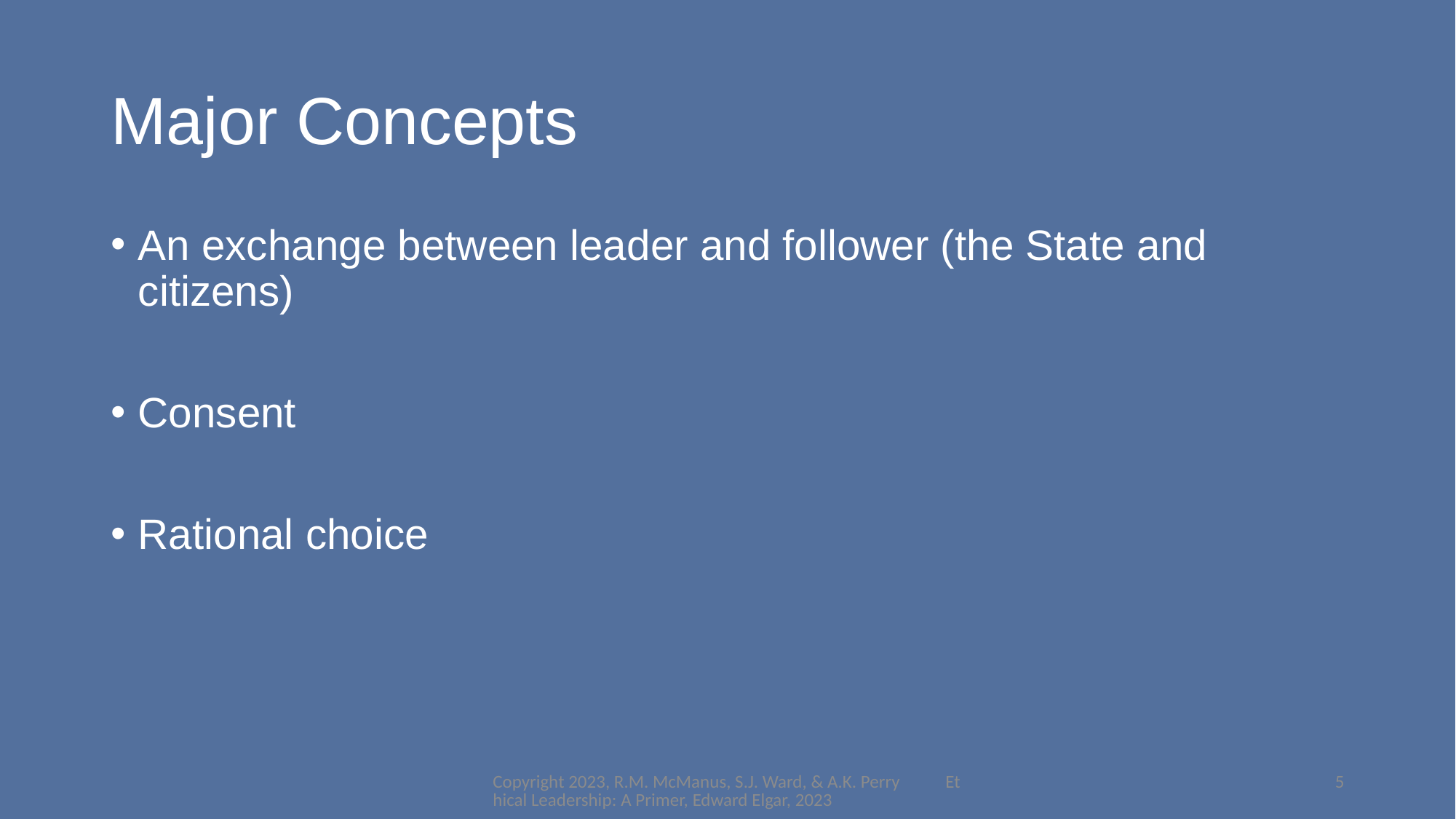

# Major Concepts
An exchange between leader and follower (the State and citizens)

Consent

Rational choice

Copyright 2023, R.M. McManus, S.J. Ward, & A.K. Perry           Ethical Leadership: A Primer, Edward Elgar, 2023
5